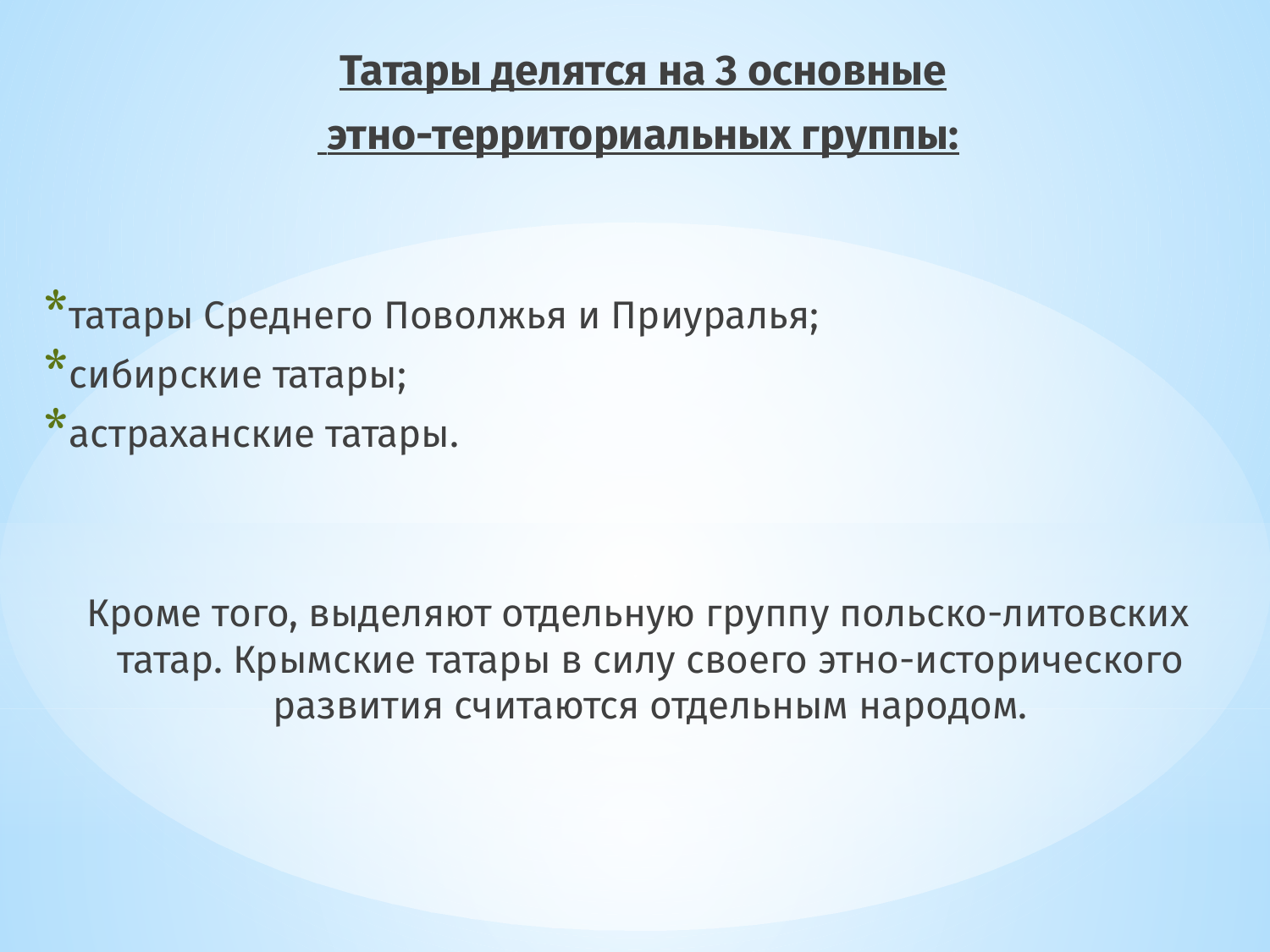

Татары делятся на 3 основные
 этно-территориальных группы:

татары Среднего Поволжья и Приуралья;
сибирские татары;
астраханские татары.

Кроме того, выделяют отдельную группу польско-литовских татар. Крымские татары в силу своего этно-исторического развития считаются отдельным народом.